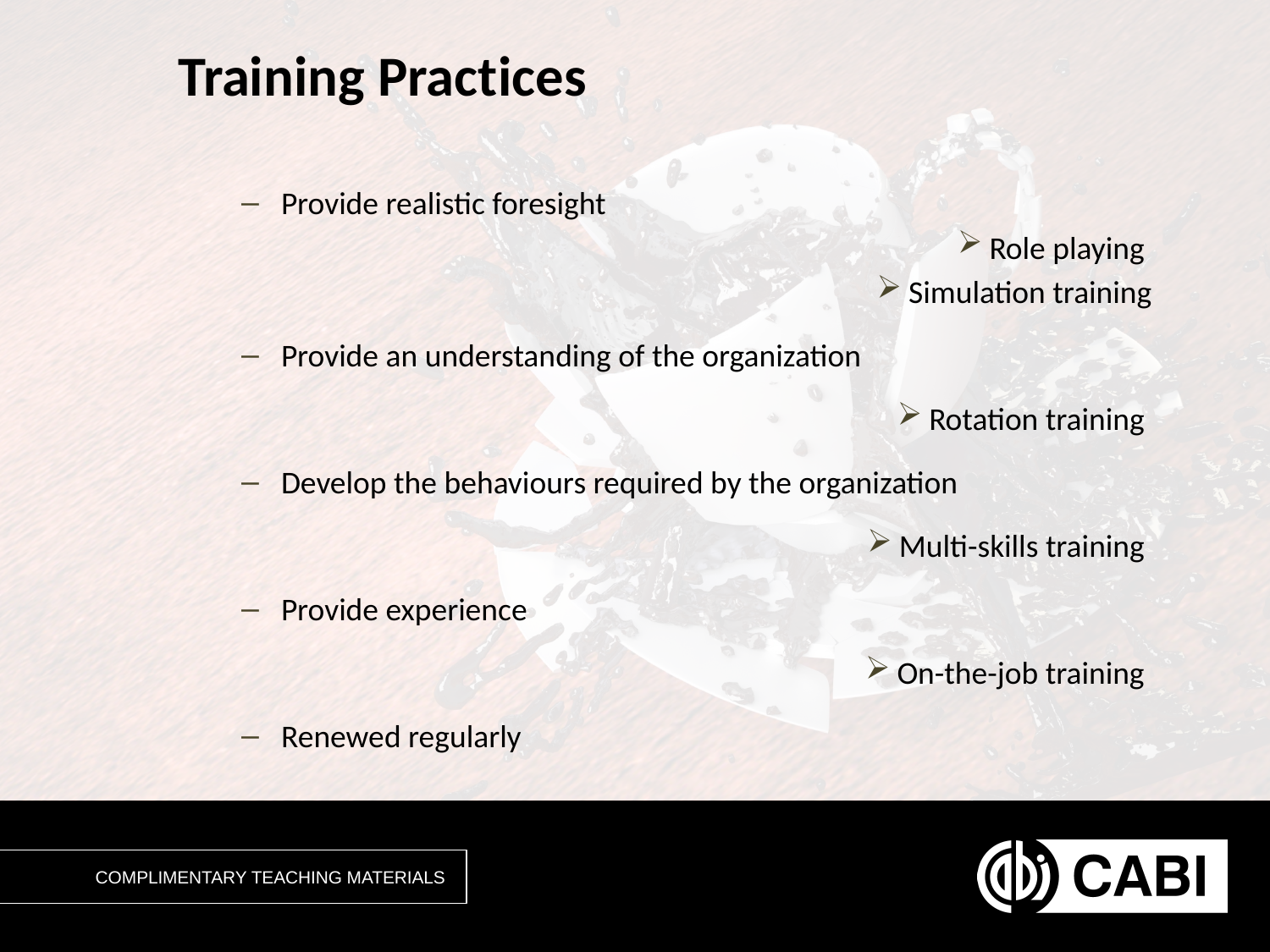

# Training Practices
Provide realistic foresight
Role playing
Simulation training
Provide an understanding of the organization
Rotation training
Develop the behaviours required by the organization
Multi-skills training
Provide experience
On-the-job training
Renewed regularly